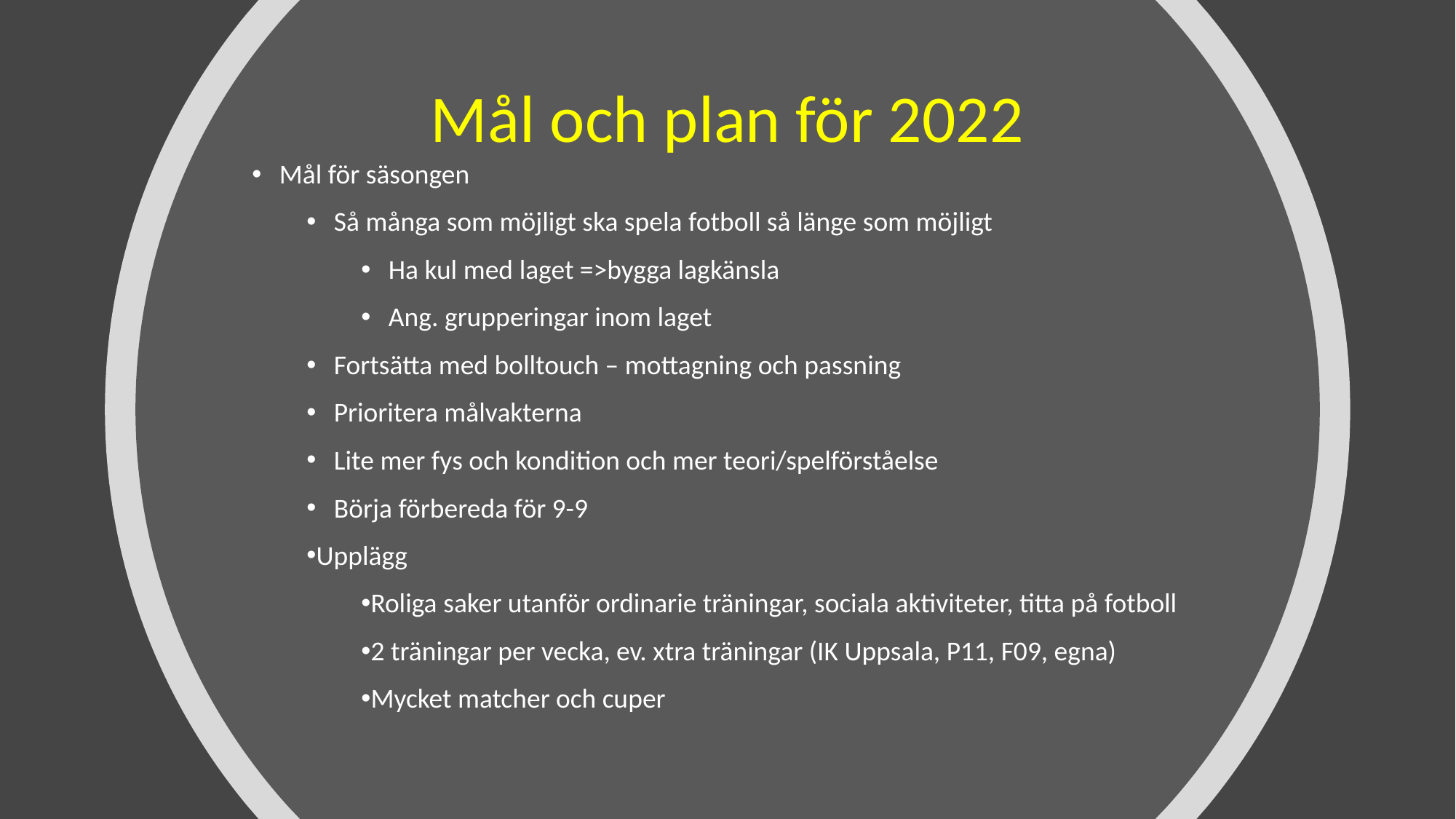

# Mål och plan för 2022
Mål för säsongen
Så många som möjligt ska spela fotboll så länge som möjligt
Ha kul med laget =>bygga lagkänsla
Ang. grupperingar inom laget
Fortsätta med bolltouch – mottagning och passning
Prioritera målvakterna
Lite mer fys och kondition och mer teori/spelförståelse
Börja förbereda för 9-9
Upplägg
Roliga saker utanför ordinarie träningar, sociala aktiviteter, titta på fotboll
2 träningar per vecka, ev. xtra träningar (IK Uppsala, P11, F09, egna)
Mycket matcher och cuper